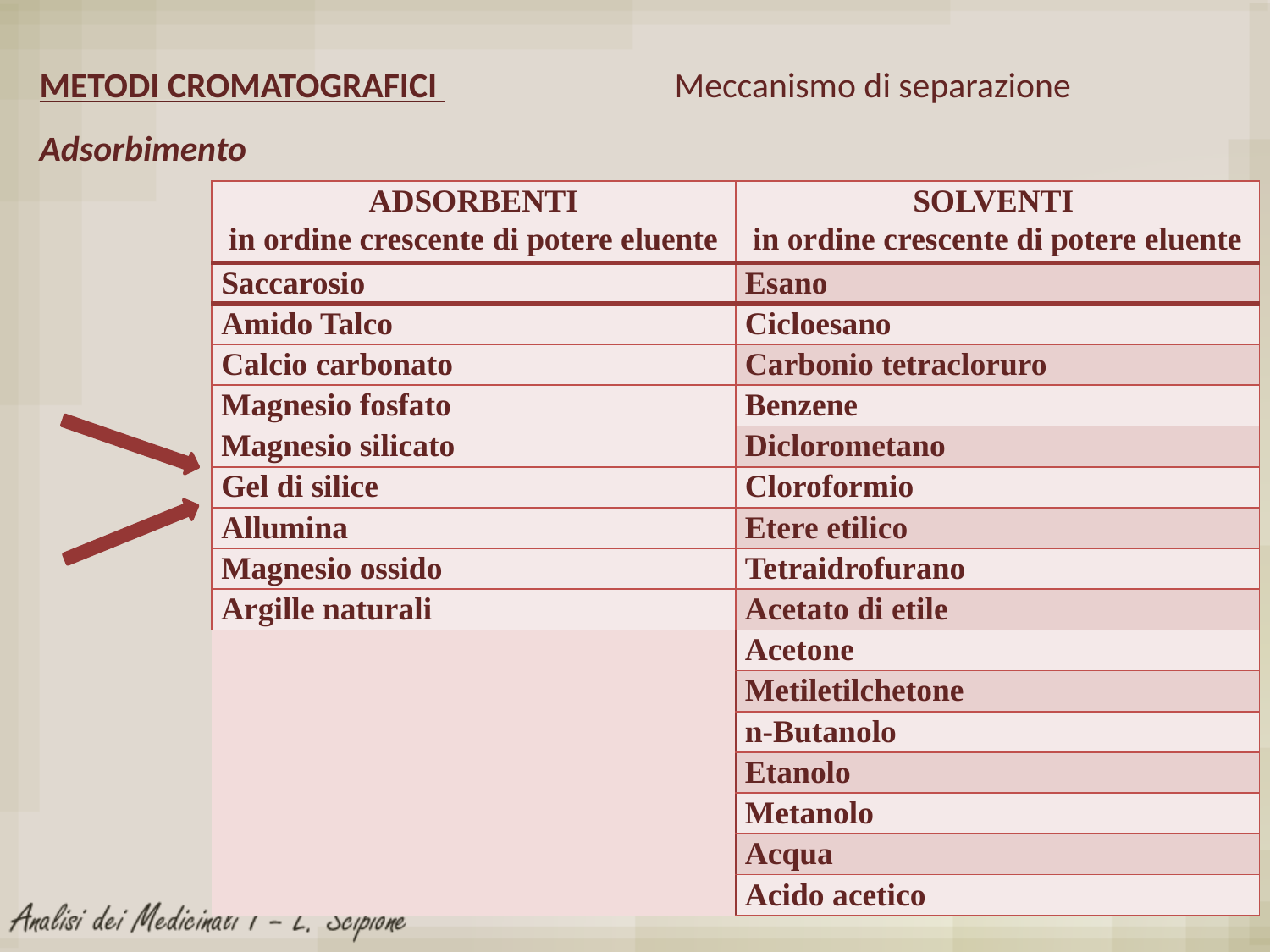

METODI CROMATOGRAFICI 		Meccanismo di separazione
Adsorbimento
| ADSORBENTI in ordine crescente di potere eluente | SOLVENTI in ordine crescente di potere eluente |
| --- | --- |
| Saccarosio | Esano |
| Amido Talco | Cicloesano |
| Calcio carbonato | Carbonio tetracloruro |
| Magnesio fosfato | Benzene |
| Magnesio silicato | Diclorometano |
| Gel di silice | Cloroformio |
| Allumina | Etere etilico |
| Magnesio ossido | Tetraidrofurano |
| Argille naturali | Acetato di etile |
|  | Acetone |
|  | Metiletilchetone |
|  | n-Butanolo |
|  | Etanolo |
|  | Metanolo |
|  | Acqua |
|  | Acido acetico |

5